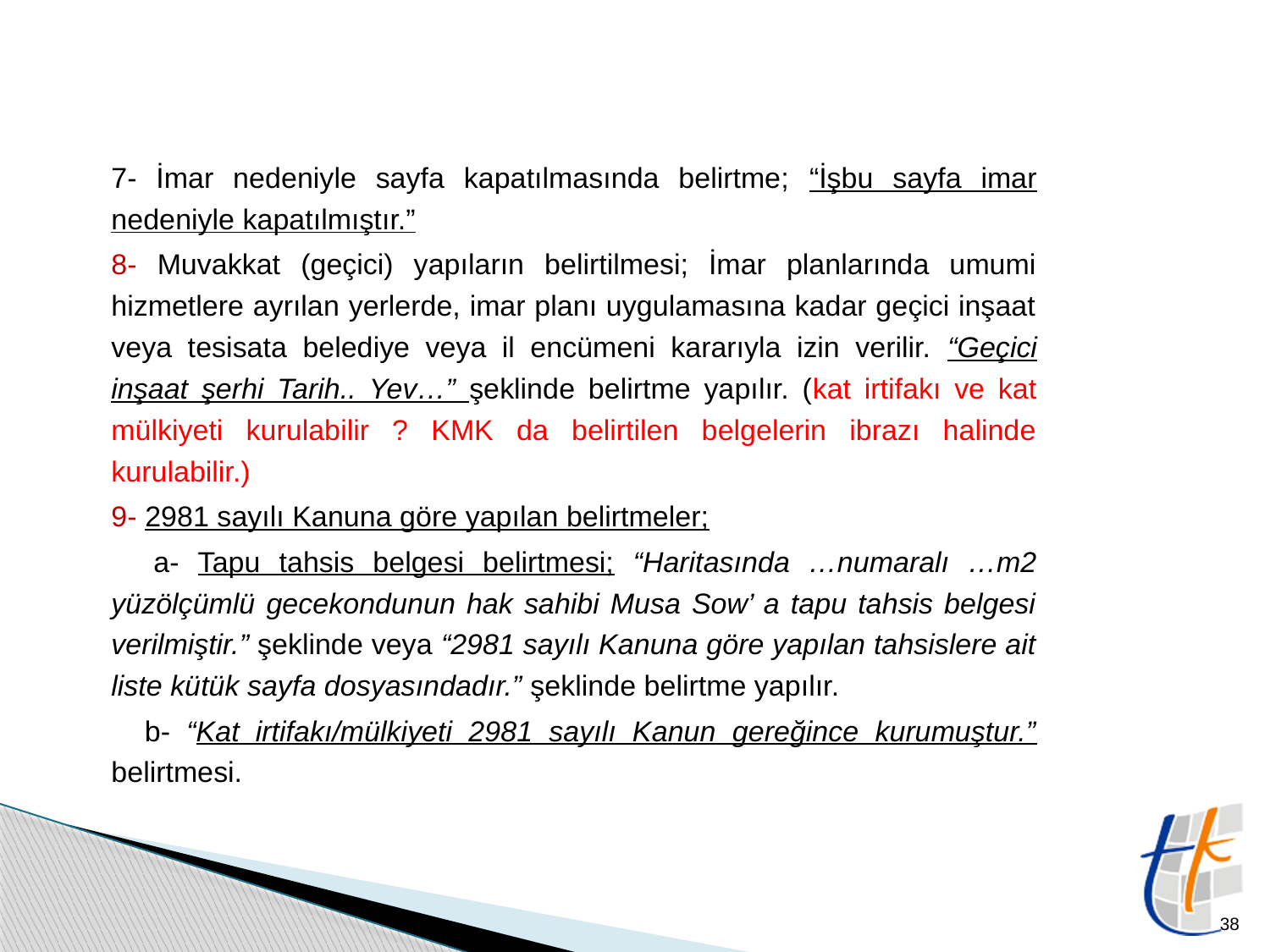

7- İmar nedeniyle sayfa kapatılmasında belirtme; “İşbu sayfa imar nedeniyle kapatılmıştır.”
		8- Muvakkat (geçici) yapıların belirtilmesi; İmar planlarında umumi hizmetlere ayrılan yerlerde, imar planı uygulamasına kadar geçici inşaat veya tesisata belediye veya il encümeni kararıyla izin verilir. “Geçici inşaat şerhi Tarih.. Yev…” şeklinde belirtme yapılır. (kat irtifakı ve kat mülkiyeti kurulabilir ? KMK da belirtilen belgelerin ibrazı halinde kurulabilir.)
		9- 2981 sayılı Kanuna göre yapılan belirtmeler;
    		a- Tapu tahsis belgesi belirtmesi; “Haritasında …numaralı …m2 yüzölçümlü gecekondunun hak sahibi Musa Sow’ a tapu tahsis belgesi verilmiştir.” şeklinde veya “2981 sayılı Kanuna göre yapılan tahsislere ait liste kütük sayfa dosyasındadır.” şeklinde belirtme yapılır.
    		b- “Kat irtifakı/mülkiyeti 2981 sayılı Kanun gereğince kurumuştur.” belirtmesi.

38